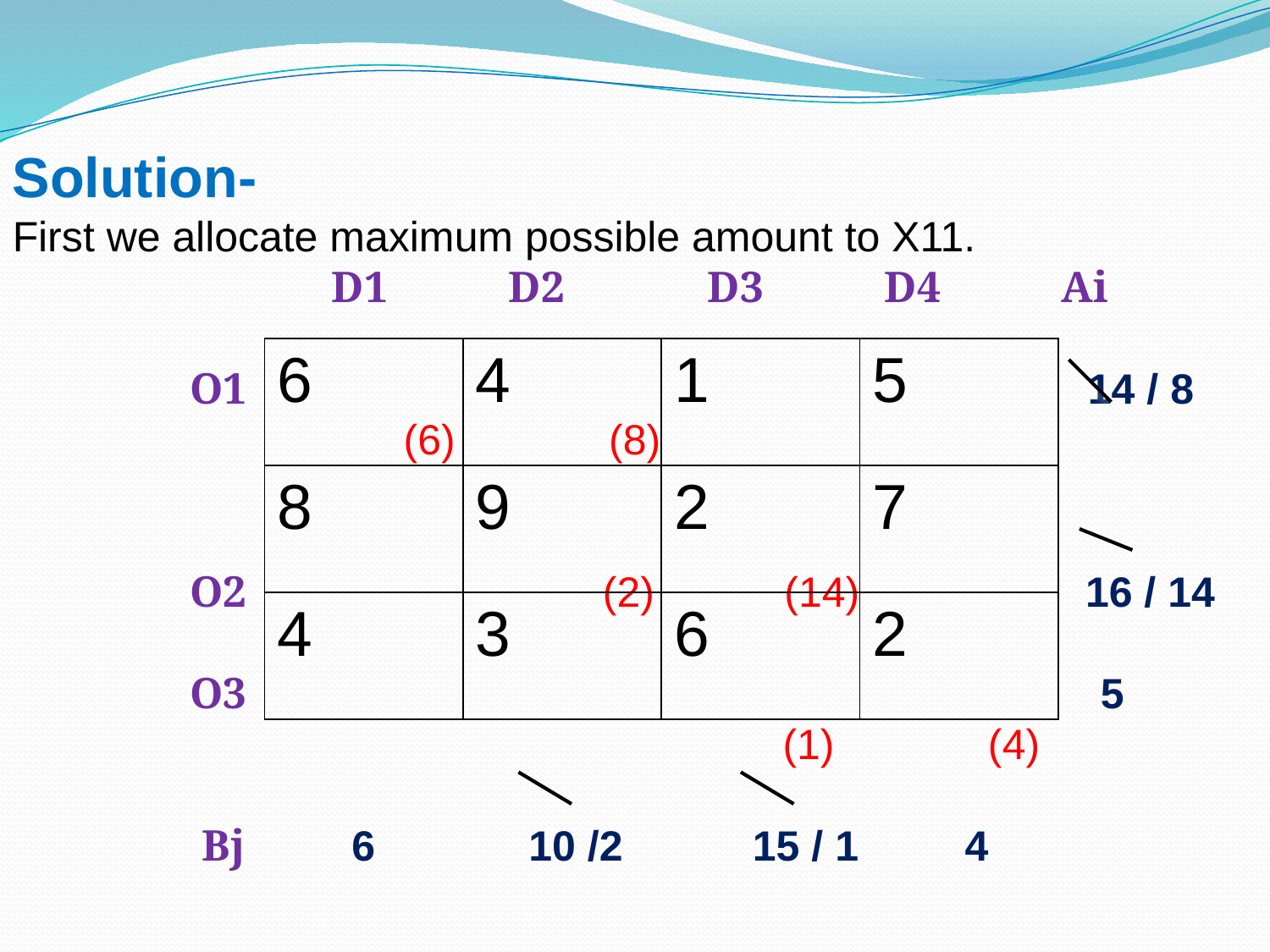

Solution-
First we allocate maximum possible amount to X11.
                           D1           D2             D3           D4           Ai

               O1                                                                       14 / 8
                                 (6)             (8)

               O2                              (2)           (14)                   16 / 14

               O3                                                                        5
                                                                 (1)             (4)

                Bj         6             10 /2           15 / 1         4
| 6 | 4 | 1 | 5 |
| --- | --- | --- | --- |
| 8 | 9 | 2 | 7 |
| 4 | 3 | 6 | 2 |